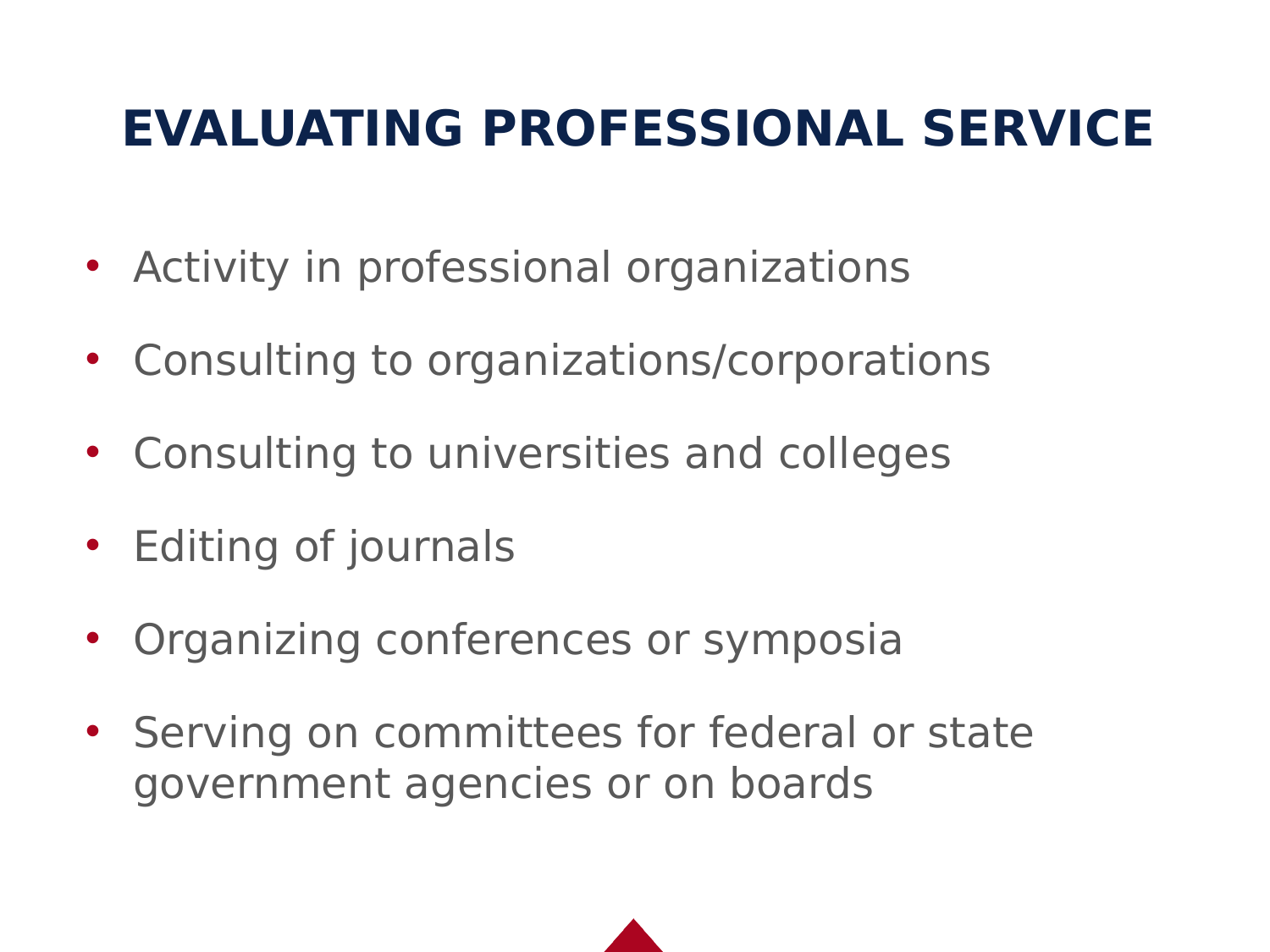

# EVALUATING PROFESSIONAL SERVICE
Activity in professional organizations
Consulting to organizations/corporations
Consulting to universities and colleges
Editing of journals
Organizing conferences or symposia
Serving on committees for federal or state government agencies or on boards